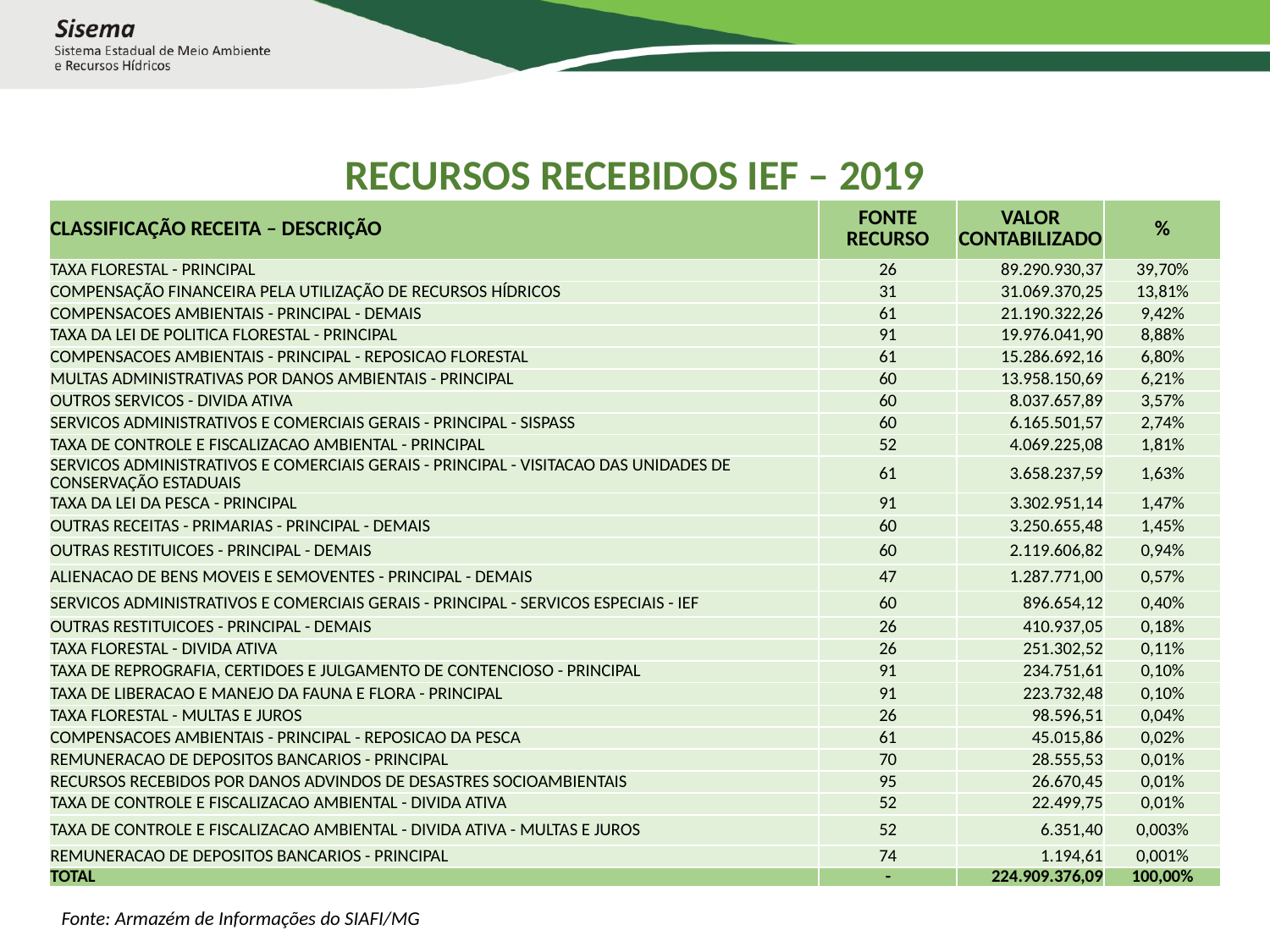

# RECURSOS RECEBIDOS IEF – 2019
| CLASSIFICAÇÃO RECEITA – DESCRIÇÃO | FONTE RECURSO | VALOR CONTABILIZADO | % |
| --- | --- | --- | --- |
| TAXA FLORESTAL - PRINCIPAL | 26 | 89.290.930,37 | 39,70% |
| COMPENSAÇÃO FINANCEIRA PELA UTILIZAÇÃO DE RECURSOS HÍDRICOS | 31 | 31.069.370,25 | 13,81% |
| COMPENSACOES AMBIENTAIS - PRINCIPAL - DEMAIS | 61 | 21.190.322,26 | 9,42% |
| TAXA DA LEI DE POLITICA FLORESTAL - PRINCIPAL | 91 | 19.976.041,90 | 8,88% |
| COMPENSACOES AMBIENTAIS - PRINCIPAL - REPOSICAO FLORESTAL | 61 | 15.286.692,16 | 6,80% |
| MULTAS ADMINISTRATIVAS POR DANOS AMBIENTAIS - PRINCIPAL | 60 | 13.958.150,69 | 6,21% |
| OUTROS SERVICOS - DIVIDA ATIVA | 60 | 8.037.657,89 | 3,57% |
| SERVICOS ADMINISTRATIVOS E COMERCIAIS GERAIS - PRINCIPAL - SISPASS | 60 | 6.165.501,57 | 2,74% |
| TAXA DE CONTROLE E FISCALIZACAO AMBIENTAL - PRINCIPAL | 52 | 4.069.225,08 | 1,81% |
| SERVICOS ADMINISTRATIVOS E COMERCIAIS GERAIS - PRINCIPAL - VISITACAO DAS UNIDADES DE CONSERVAÇÃO ESTADUAIS | 61 | 3.658.237,59 | 1,63% |
| TAXA DA LEI DA PESCA - PRINCIPAL | 91 | 3.302.951,14 | 1,47% |
| OUTRAS RECEITAS - PRIMARIAS - PRINCIPAL - DEMAIS | 60 | 3.250.655,48 | 1,45% |
| OUTRAS RESTITUICOES - PRINCIPAL - DEMAIS | 60 | 2.119.606,82 | 0,94% |
| ALIENACAO DE BENS MOVEIS E SEMOVENTES - PRINCIPAL - DEMAIS | 47 | 1.287.771,00 | 0,57% |
| SERVICOS ADMINISTRATIVOS E COMERCIAIS GERAIS - PRINCIPAL - SERVICOS ESPECIAIS - IEF | 60 | 896.654,12 | 0,40% |
| OUTRAS RESTITUICOES - PRINCIPAL - DEMAIS | 26 | 410.937,05 | 0,18% |
| TAXA FLORESTAL - DIVIDA ATIVA | 26 | 251.302,52 | 0,11% |
| TAXA DE REPROGRAFIA, CERTIDOES E JULGAMENTO DE CONTENCIOSO - PRINCIPAL | 91 | 234.751,61 | 0,10% |
| TAXA DE LIBERACAO E MANEJO DA FAUNA E FLORA - PRINCIPAL | 91 | 223.732,48 | 0,10% |
| TAXA FLORESTAL - MULTAS E JUROS | 26 | 98.596,51 | 0,04% |
| COMPENSACOES AMBIENTAIS - PRINCIPAL - REPOSICAO DA PESCA | 61 | 45.015,86 | 0,02% |
| REMUNERACAO DE DEPOSITOS BANCARIOS - PRINCIPAL | 70 | 28.555,53 | 0,01% |
| RECURSOS RECEBIDOS POR DANOS ADVINDOS DE DESASTRES SOCIOAMBIENTAIS | 95 | 26.670,45 | 0,01% |
| TAXA DE CONTROLE E FISCALIZACAO AMBIENTAL - DIVIDA ATIVA | 52 | 22.499,75 | 0,01% |
| TAXA DE CONTROLE E FISCALIZACAO AMBIENTAL - DIVIDA ATIVA - MULTAS E JUROS | 52 | 6.351,40 | 0,003% |
| REMUNERACAO DE DEPOSITOS BANCARIOS - PRINCIPAL | 74 | 1.194,61 | 0,001% |
| TOTAL | - | 224.909.376,09 | 100,00% |
Fonte: Armazém de Informações do SIAFI/MG